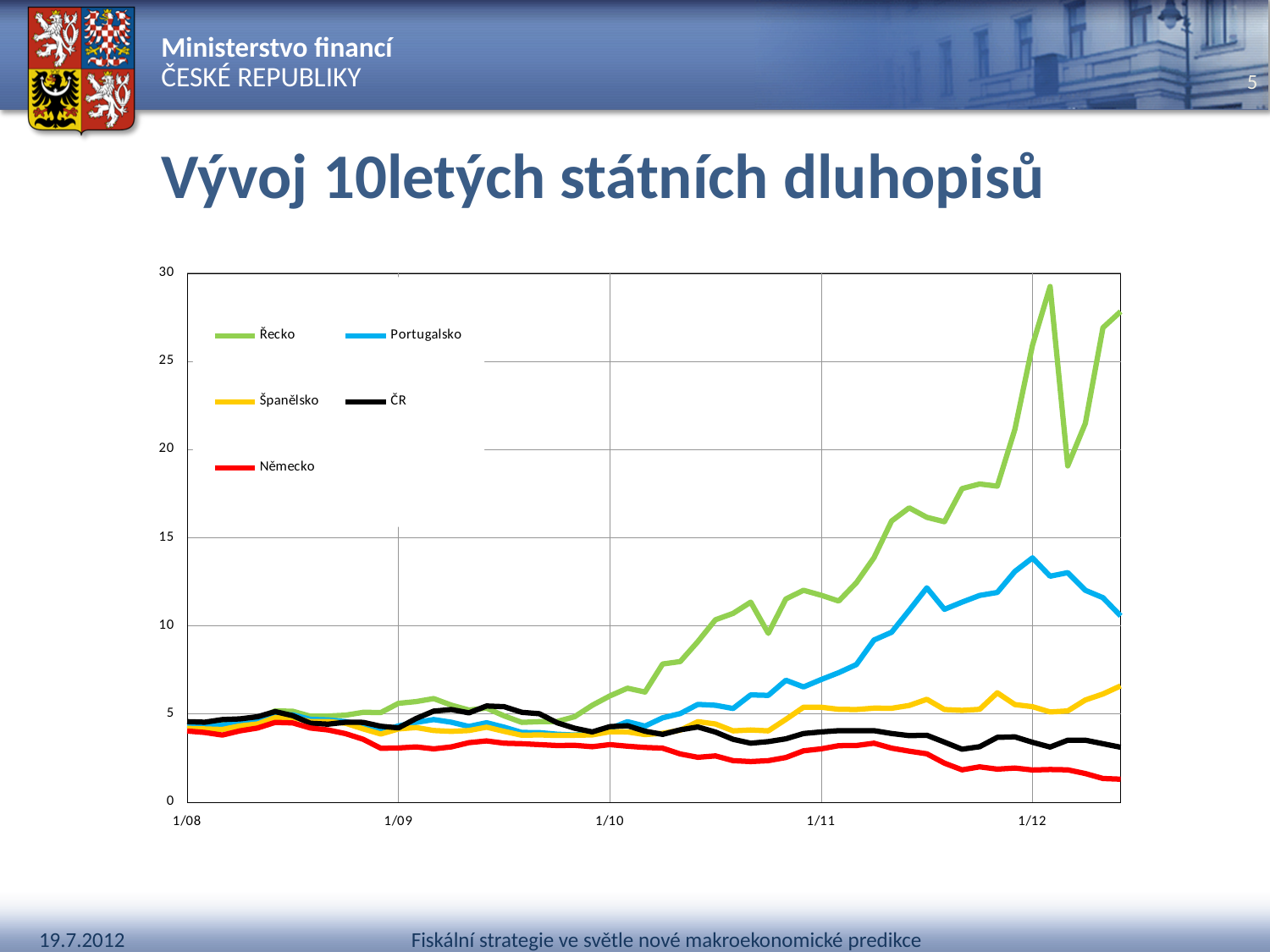

# Vývoj 10letých státních dluhopisů

### Chart

| Category | Řecko | Portugalsko | Španělsko | ČR | Německo |
|---|---|---|---|---|---|
| 39478 | 4.4 | 4.31 | 4.18 | 4.56 | 4.03 |
| 39507 | 4.3599999999999985 | 4.27 | 4.1499999999999995 | 4.53 | 3.9499999999999997 |
| 39538 | 4.42 | 4.3599999999999985 | 4.119999999999998 | 4.68 | 3.8 |
| 39568 | 4.54 | 4.52 | 4.3199999999999985 | 4.72 | 4.04 |
| 39599 | 4.74 | 4.6 | 4.4300000000000015 | 4.84 | 4.2 |
| 39629 | 5.17 | 4.96 | 4.79 | 5.13 | 4.52 |
| 39660 | 5.1499999999999995 | 4.95 | 4.8 | 4.9 | 4.49 |
| 39691 | 4.87 | 4.6899999999999995 | 4.56 | 4.4700000000000015 | 4.2 |
| 39721 | 4.88 | 4.659999999999998 | 4.57 | 4.42 | 4.09 |
| 39752 | 4.9300000000000015 | 4.56 | 4.4700000000000015 | 4.53 | 3.88 |
| 39782 | 5.09 | 4.35 | 4.1499999999999995 | 4.52 | 3.56 |
| 39813 | 5.08 | 4.0 | 3.86 | 4.3 | 3.05 |
| 39844 | 5.6 | 4.3199999999999985 | 4.1499999999999995 | 4.21 | 3.07 |
| 39872 | 5.7 | 4.52 | 4.23 | 4.74 | 3.13 |
| 39903 | 5.87 | 4.68 | 4.06 | 5.159999999999998 | 3.02 |
| 39933 | 5.5 | 4.53 | 4.01 | 5.25 | 3.13 |
| 39964 | 5.22 | 4.29 | 4.06 | 5.06 | 3.3699999999999997 |
| 39994 | 5.33 | 4.5 | 4.25 | 5.45 | 3.4699999999999998 |
| 40025 | 4.89 | 4.25 | 4.01 | 5.41 | 3.34 |
| 40056 | 4.52 | 3.9499999999999997 | 3.79 | 5.09 | 3.309999999999999 |
| 40086 | 4.56 | 3.94 | 3.809999999999999 | 5.01 | 3.2600000000000002 |
| 40117 | 4.57 | 3.849999999999999 | 3.7800000000000002 | 4.5 | 3.21 |
| 40147 | 4.84 | 3.8 | 3.79 | 4.1899999999999995 | 3.22 |
| 40178 | 5.49 | 3.9099999999999997 | 3.809999999999999 | 3.98 | 3.14 |
| 40209 | 6.02 | 4.17 | 3.9899999999999998 | 4.28 | 3.2600000000000002 |
| 40237 | 6.46 | 4.56 | 3.98 | 4.33 | 3.17 |
| 40268 | 6.24 | 4.31 | 3.829999999999999 | 4.02 | 3.1 |
| 40298 | 7.83 | 4.78 | 3.9 | 3.84 | 3.06 |
| 40329 | 7.9700000000000015 | 5.02 | 4.08 | 4.1 | 2.73 |
| 40359 | 9.1 | 5.54 | 4.56 | 4.26 | 2.54 |
| 40390 | 10.34 | 5.49 | 4.4300000000000015 | 3.9699999999999998 | 2.62 |
| 40421 | 10.7 | 5.31 | 4.04 | 3.56 | 2.349999999999999 |
| 40451 | 11.34 | 6.08 | 4.09 | 3.34 | 2.3 |
| 40482 | 9.57 | 6.05 | 4.04 | 3.4299999999999997 | 2.349999999999999 |
| 40512 | 11.52 | 6.91 | 4.6899999999999995 | 3.59 | 2.53 |
| 40543 | 12.01 | 6.53 | 5.38 | 3.8899999999999997 | 2.9099999999999997 |
| 40574 | 11.73 | 6.95 | 5.38 | 3.98 | 3.02 |
| 40602 | 11.4 | 7.34 | 5.26 | 4.05 | 3.2 |
| 40633 | 12.44 | 7.8 | 5.25 | 4.05 | 3.21 |
| 40663 | 13.860000000000003 | 9.19 | 5.33 | 4.05 | 3.34 |
| 40694 | 15.94 | 9.63 | 5.3199999999999985 | 3.8899999999999997 | 3.06 |
| 40724 | 16.69 | 10.870000000000003 | 5.48 | 3.77 | 2.8899999999999997 |
| 40755 | 16.15 | 12.15 | 5.83 | 3.79 | 2.74 |
| 40786 | 15.9 | 10.93 | 5.25 | 3.4 | 2.21 |
| 40816 | 17.779999999999994 | 11.34 | 5.2 | 3.0 | 1.83 |
| 40847 | 18.04 | 11.72 | 5.26 | 3.14 | 2.0 |
| 40877 | 17.92 | 11.89 | 6.2 | 3.67 | 1.87 |
| 40908 | 21.14 | 13.08 | 5.53 | 3.7 | 1.9300000000000002 |
| 40939 | 25.91 | 13.850000000000003 | 5.41 | 3.3899999999999997 | 1.82 |
| 40968 | 29.24 | 12.81 | 5.1099999999999985 | 3.12 | 1.85 |
| 40999 | 19.07 | 13.01 | 5.17 | 3.51 | 1.83 |
| 41029 | 21.479999999999993 | 12.01 | 5.79 | 3.51 | 1.62 |
| 41060 | 26.9 | 11.59 | 6.13 | 3.309999999999999 | 1.34 |
| 41090 | 27.82 | 10.56 | 6.59 | 3.11 | 1.3 |
Výnosy 10R státních dluhopisů (v %)
Fiskální strategie ve světle nové makroekonomické predikce